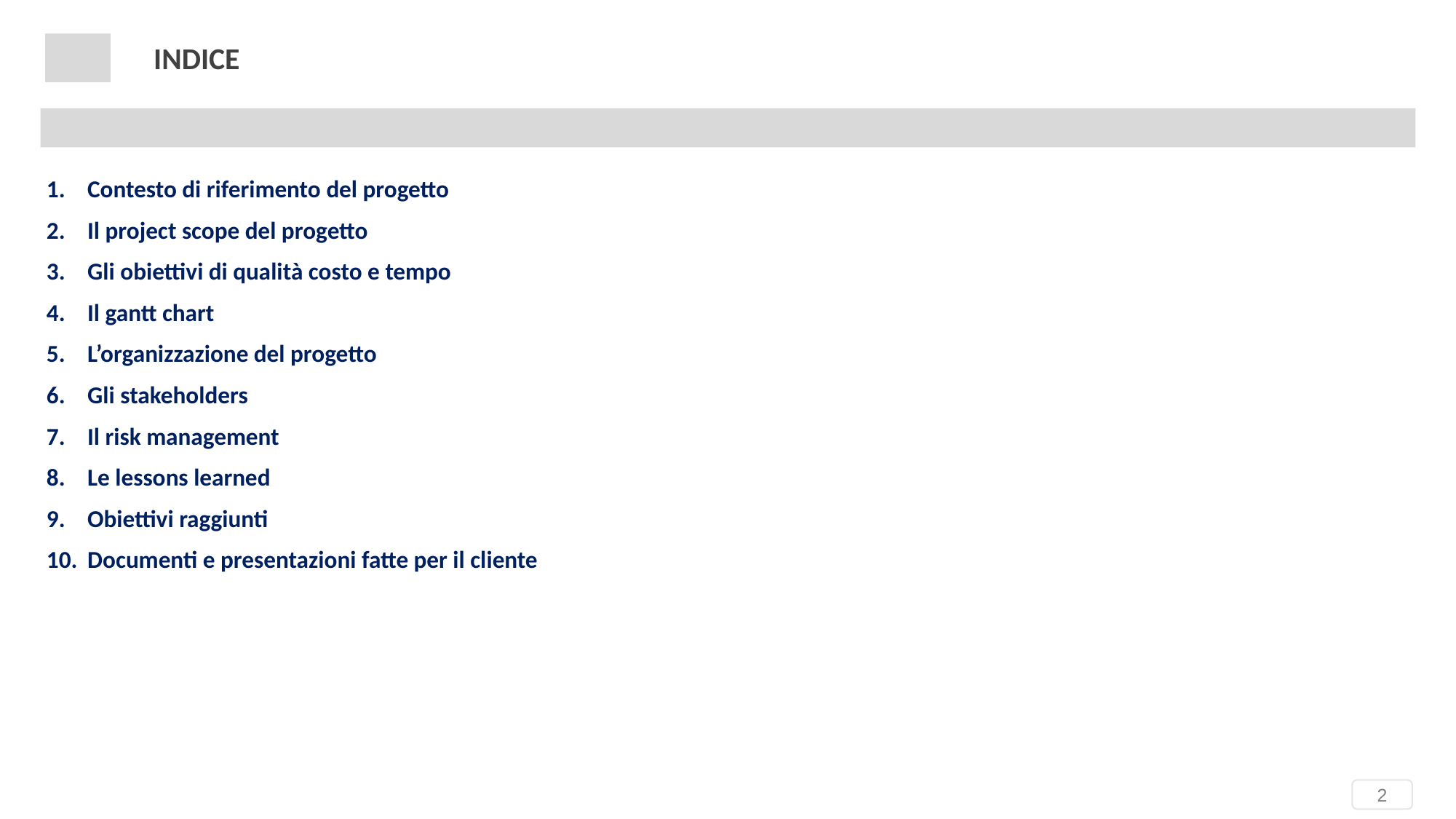

# Indice
Contesto di riferimento del progetto
Il project scope del progetto
Gli obiettivi di qualità costo e tempo
Il gantt chart
L’organizzazione del progetto
Gli stakeholders
Il risk management
Le lessons learned
Obiettivi raggiunti
Documenti e presentazioni fatte per il cliente

2